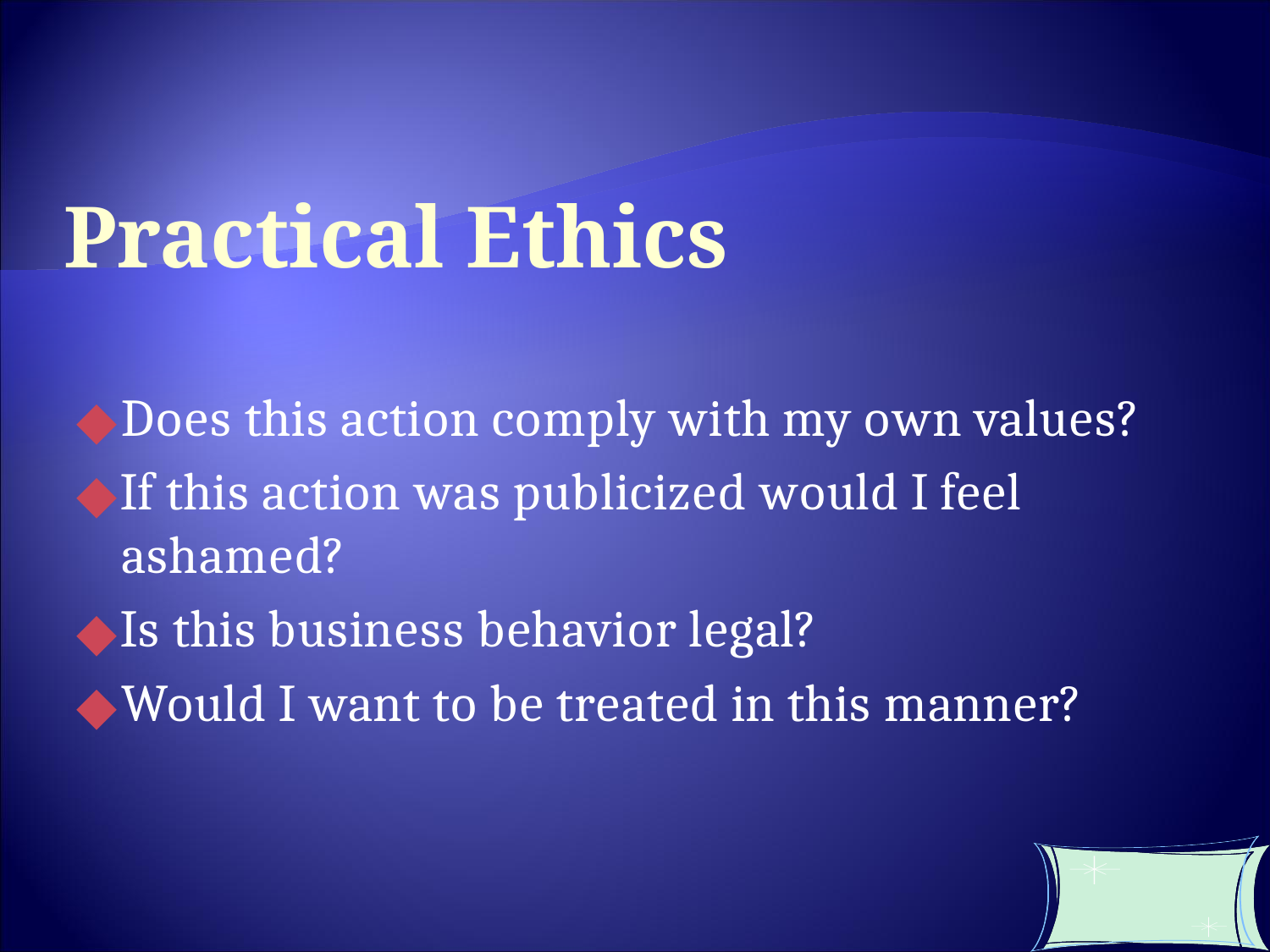

Practical Ethics

Does this action comply with my own values?
If this action was publicized would I feel ashamed?
Is this business behavior legal?
Would I want to be treated in this manner?